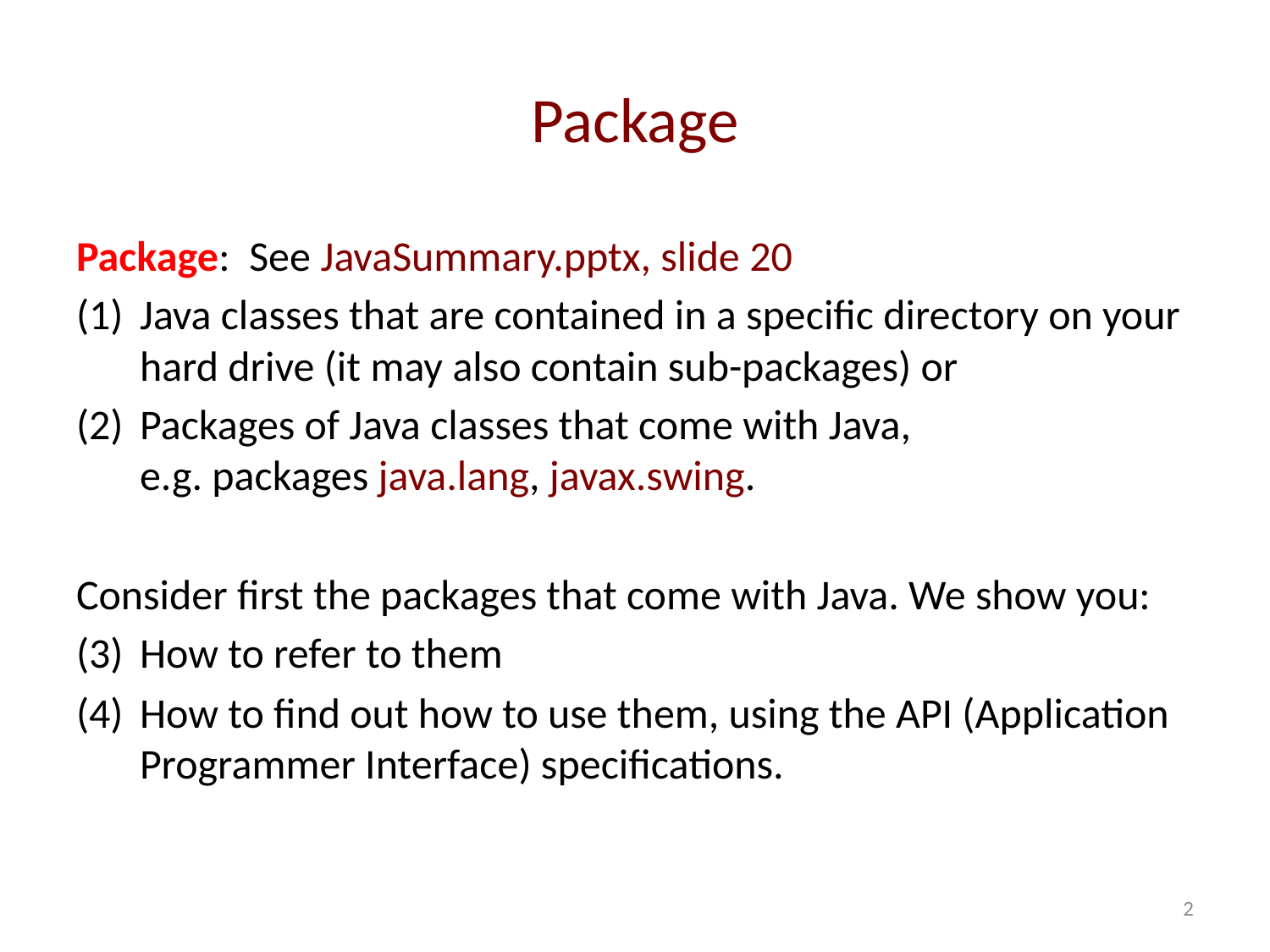

# Package
Package:  See JavaSummary.pptx, slide 20
Java classes that are contained in a specific directory on your hard drive (it may also contain sub-packages) or
Packages of Java classes that come with Java,
e.g. packages java.lang, javax.swing.

Consider first the packages that come with Java. We show you:
How to refer to them
How to find out how to use them, using the API (Application Programmer Interface) specifications.
2